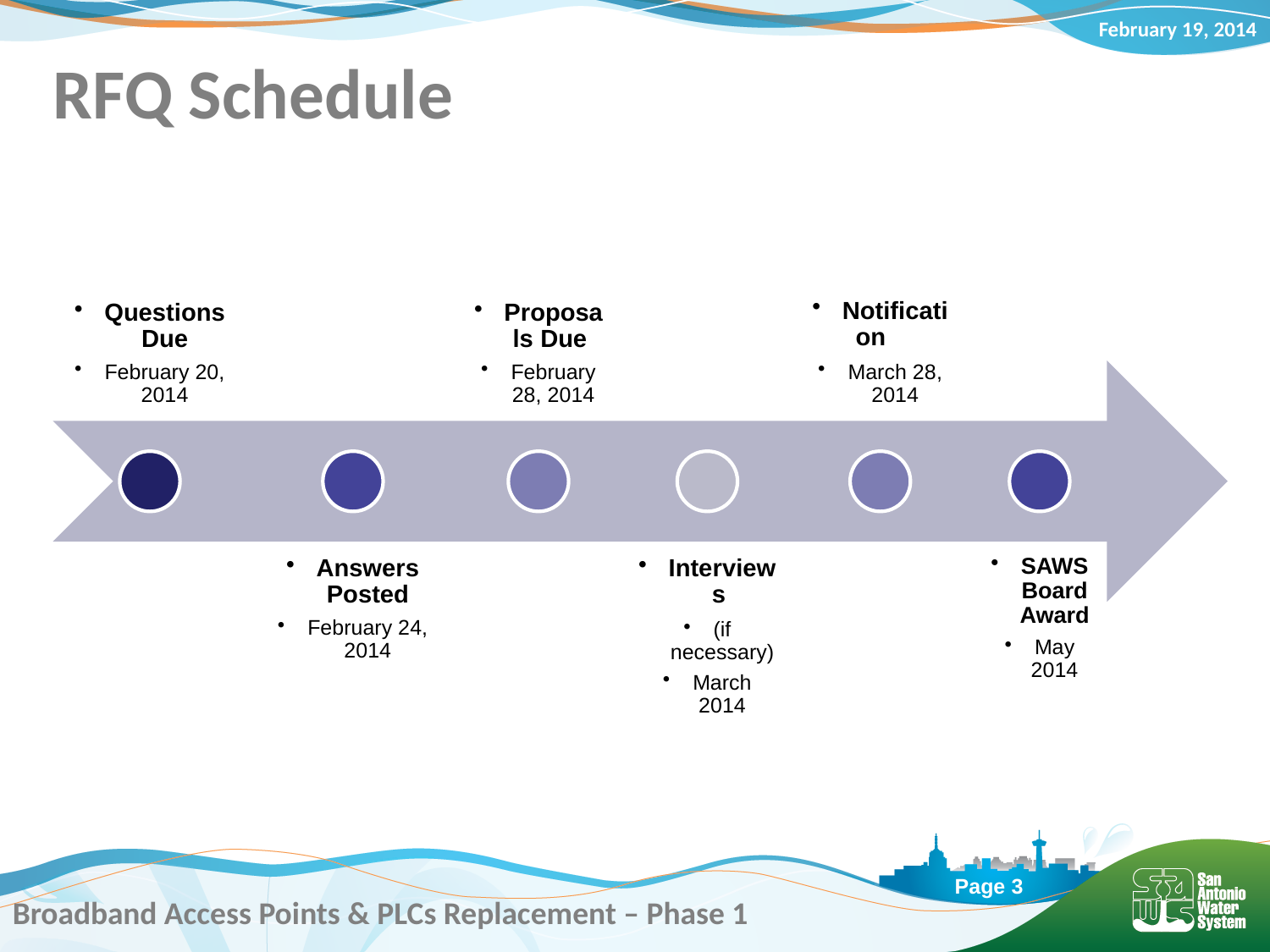

# RFQ Schedule
Questions Due
February 20, 2014
Answers Posted
February 24, 2014
Proposals Due
February 28, 2014
Interviews
(if necessary)
March 2014
Notification
March 28, 2014
SAWS Board Award
May 2014